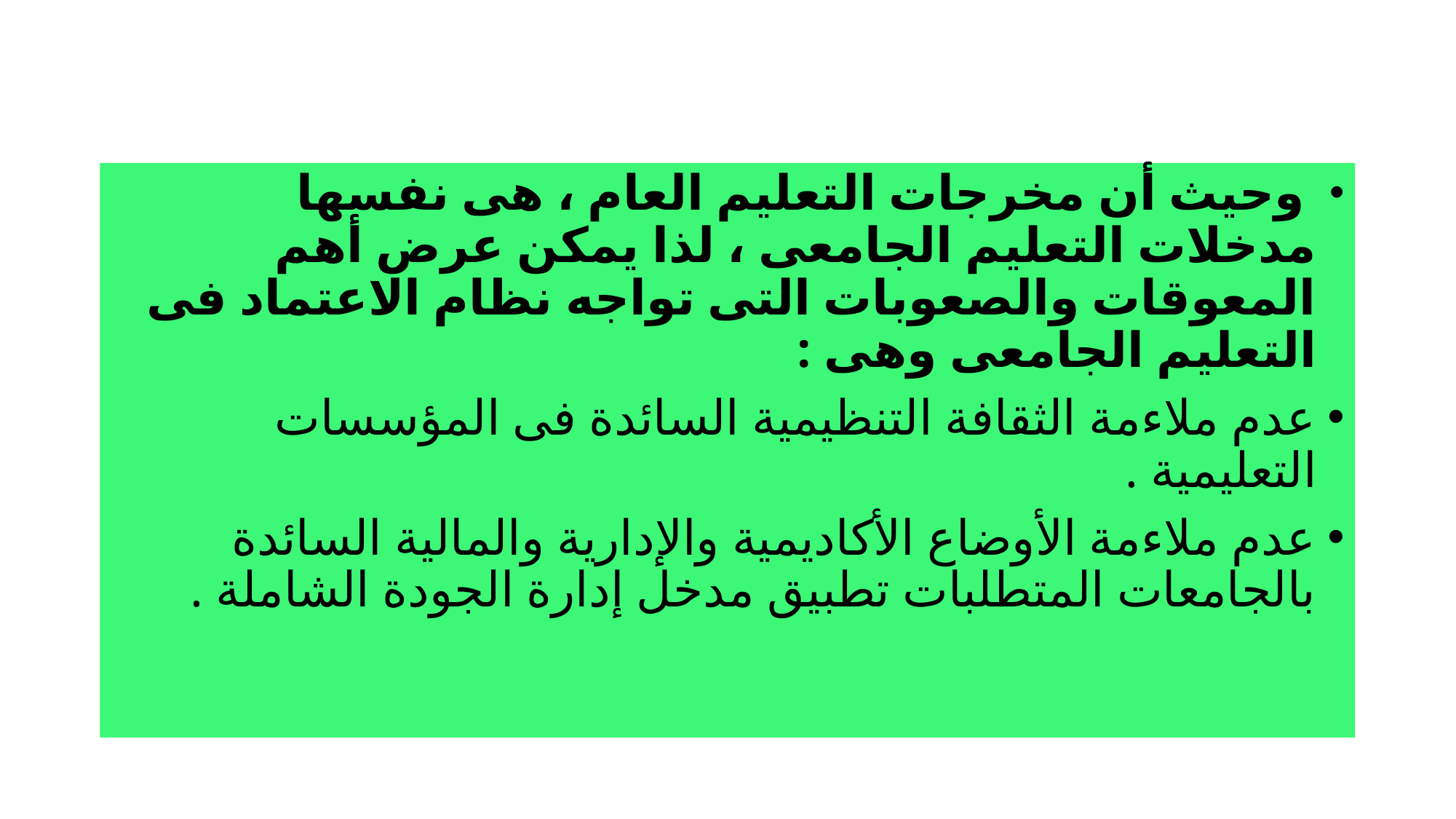

وحيث أن مخرجات التعليم العام ، هى نفسها مدخلات التعليم الجامعى ، لذا يمكن عرض أهم المعوقات والصعوبات التى تواجه نظام الاعتماد فى التعليم الجامعى وهى :
عدم ملاءمة الثقافة التنظيمية السائدة فى المؤسسات التعليمية .
عدم ملاءمة الأوضاع الأكاديمية والإدارية والمالية السائدة بالجامعات المتطلبات تطبيق مدخل إدارة الجودة الشاملة .